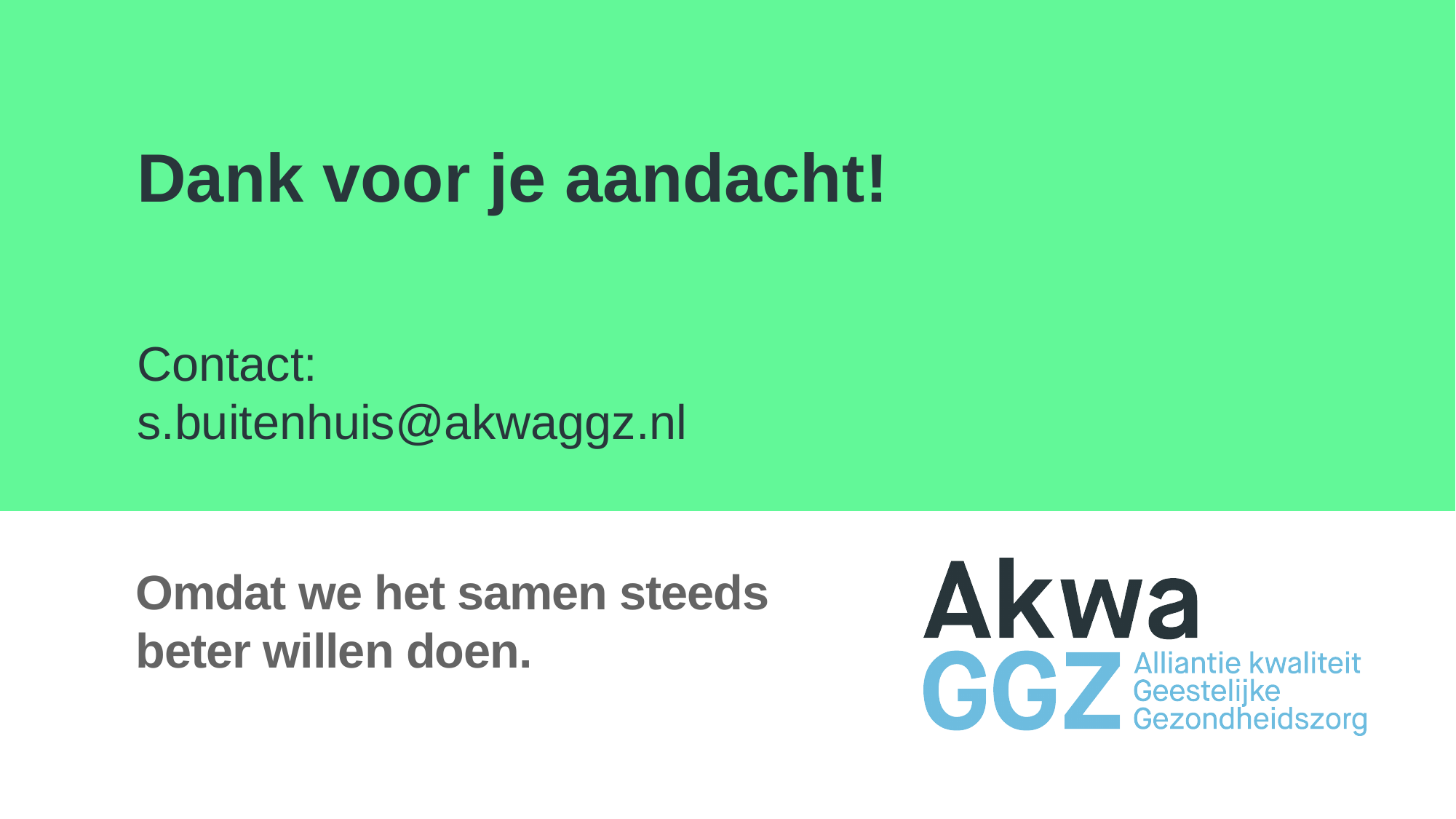

Dank voor je aandacht!

Contact:
s.buitenhuis@akwaggz.nl

Omdat we het samen steeds beter willen doen.